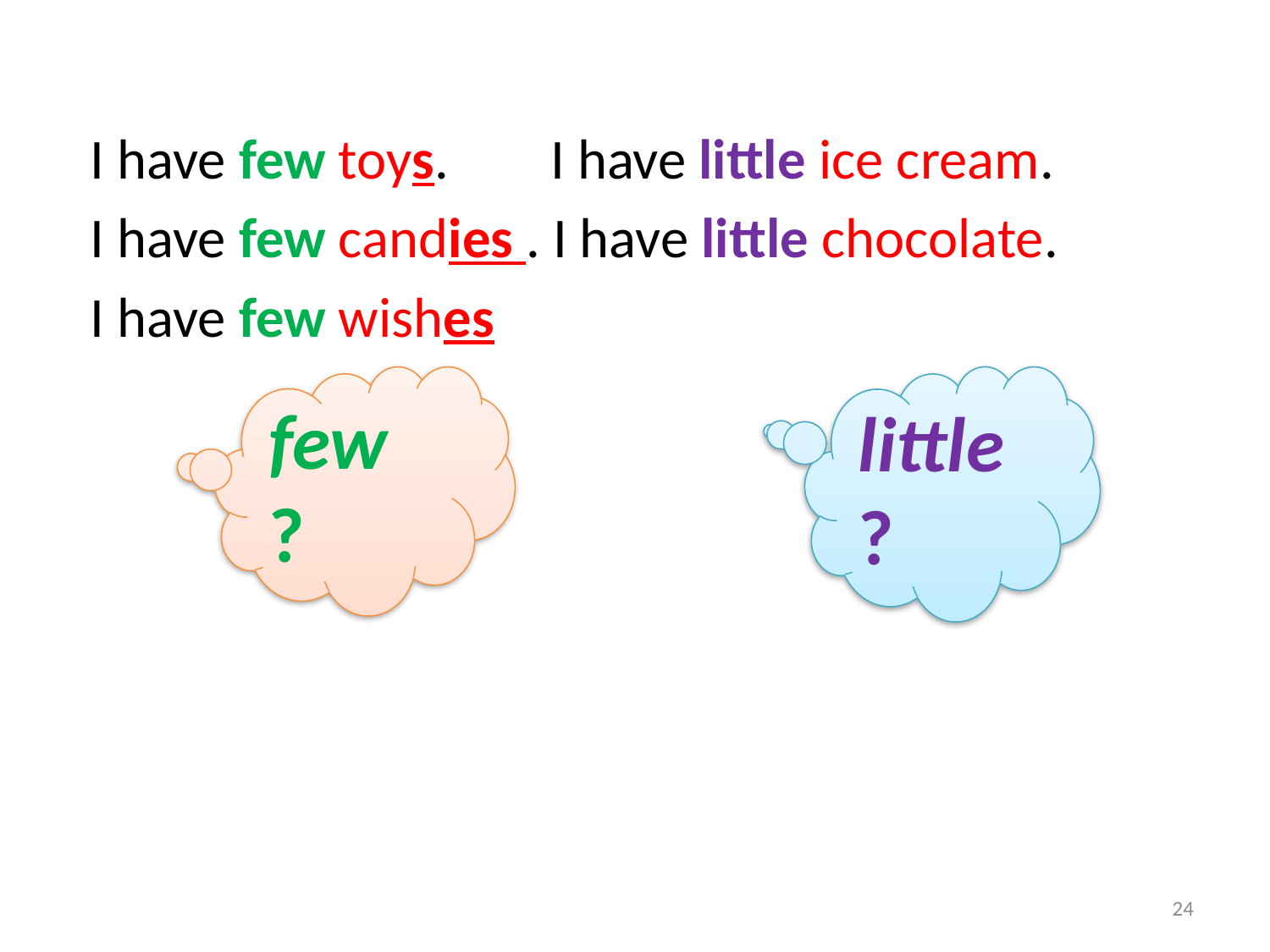

I have few toys.        I have little ice cream.
 I have few candies . I have little chocolate.
 I have few wishes

few ?
little ?
24